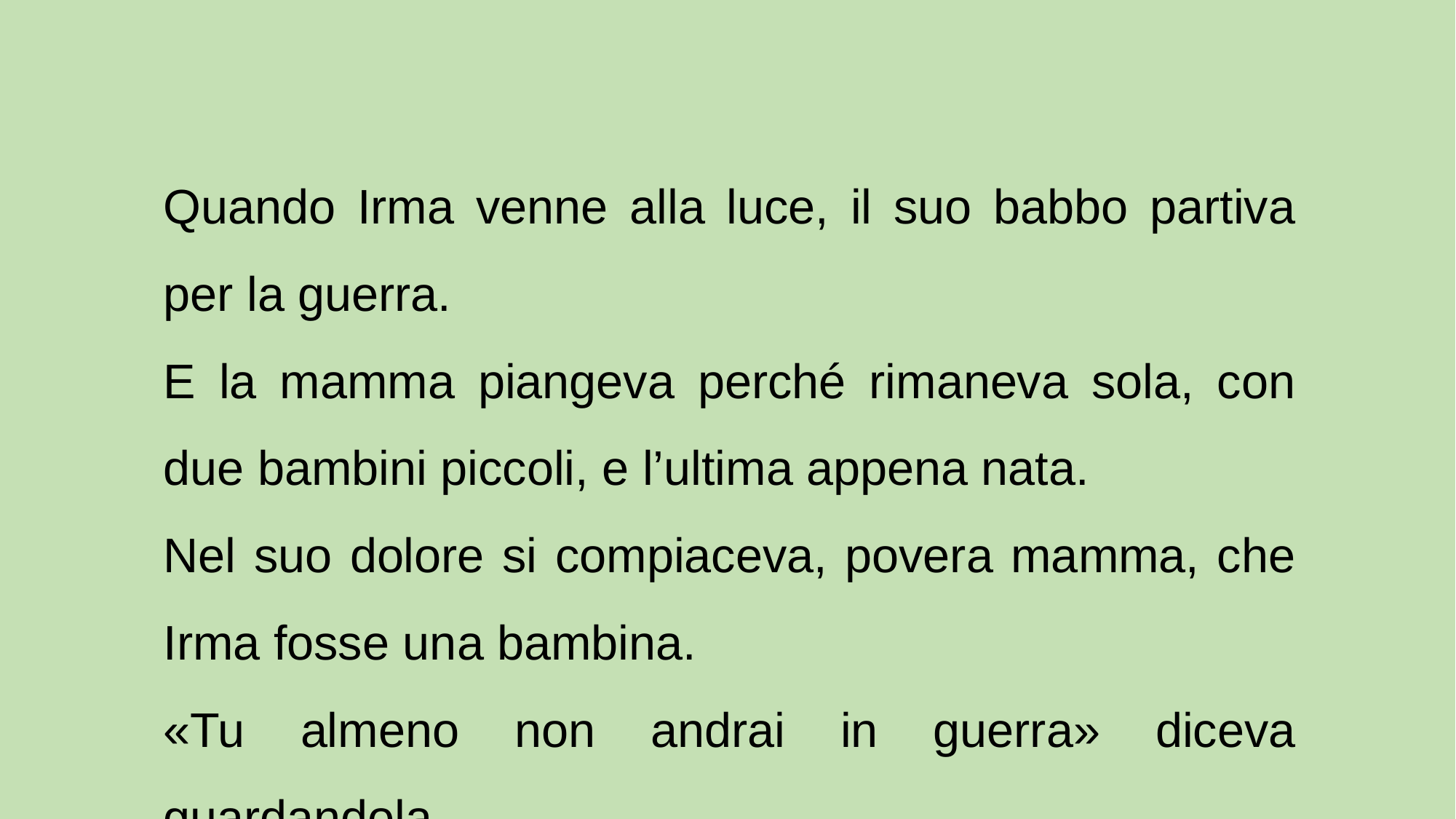

Quando Irma venne alla luce, il suo babbo partiva per la guerra.
E la mamma piangeva perché rimaneva sola, con due bambini piccoli, e l’ultima appena nata.
Nel suo dolore si compiaceva, povera mamma, che Irma fosse una bambina.
«Tu almeno non andrai in guerra» diceva guardandola …